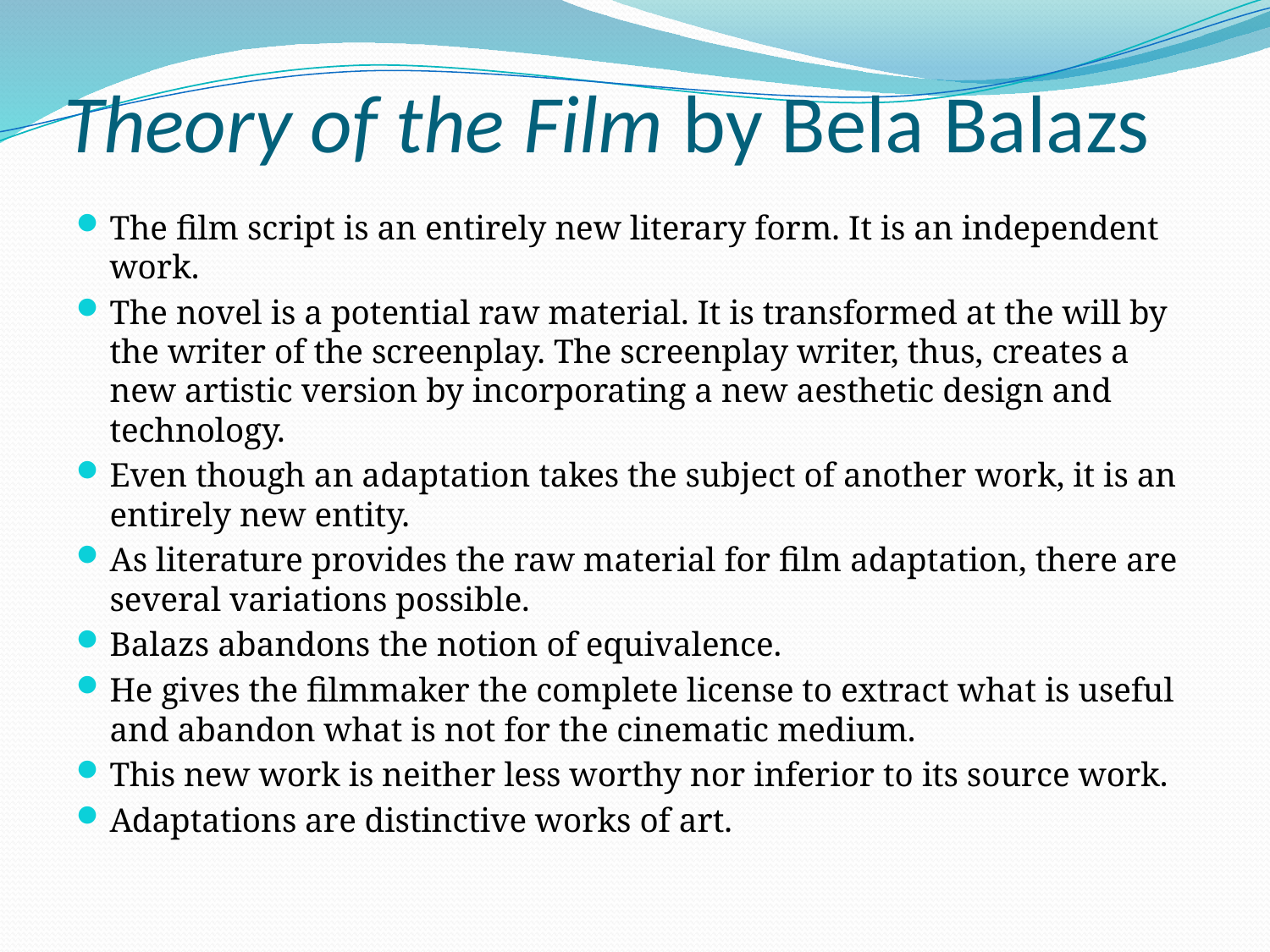

# Theory of the Film by Bela Balazs
The film script is an entirely new literary form. It is an independent work.
The novel is a potential raw material. It is transformed at the will by the writer of the screenplay. The screenplay writer, thus, creates a new artistic version by incorporating a new aesthetic design and technology.
Even though an adaptation takes the subject of another work, it is an entirely new entity.
As literature provides the raw material for film adaptation, there are several variations possible.
Balazs abandons the notion of equivalence.
He gives the filmmaker the complete license to extract what is useful and abandon what is not for the cinematic medium.
This new work is neither less worthy nor inferior to its source work.
Adaptations are distinctive works of art.